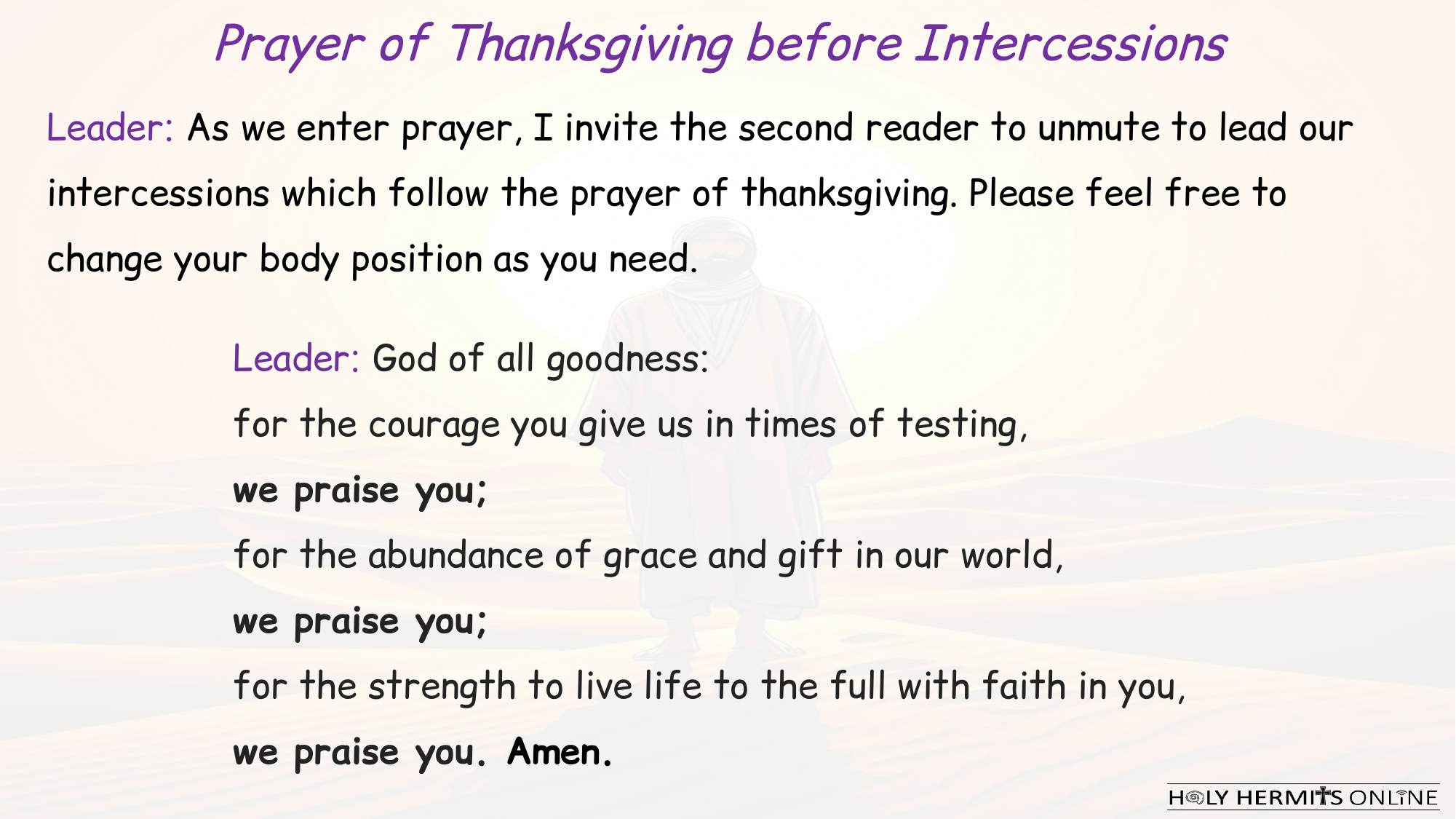

Prayer of Thanksgiving before Intercessions
Leader: As we enter prayer, I invite the second reader to unmute to lead our intercessions which follow the prayer of thanksgiving. Please feel free to change your body position as you need.
Leader: God of all goodness:
for the courage you give us in times of testing,
we praise you;
for the abundance of grace and gift in our world,
we praise you;
for the strength to live life to the full with faith in you,
we praise you. Amen.